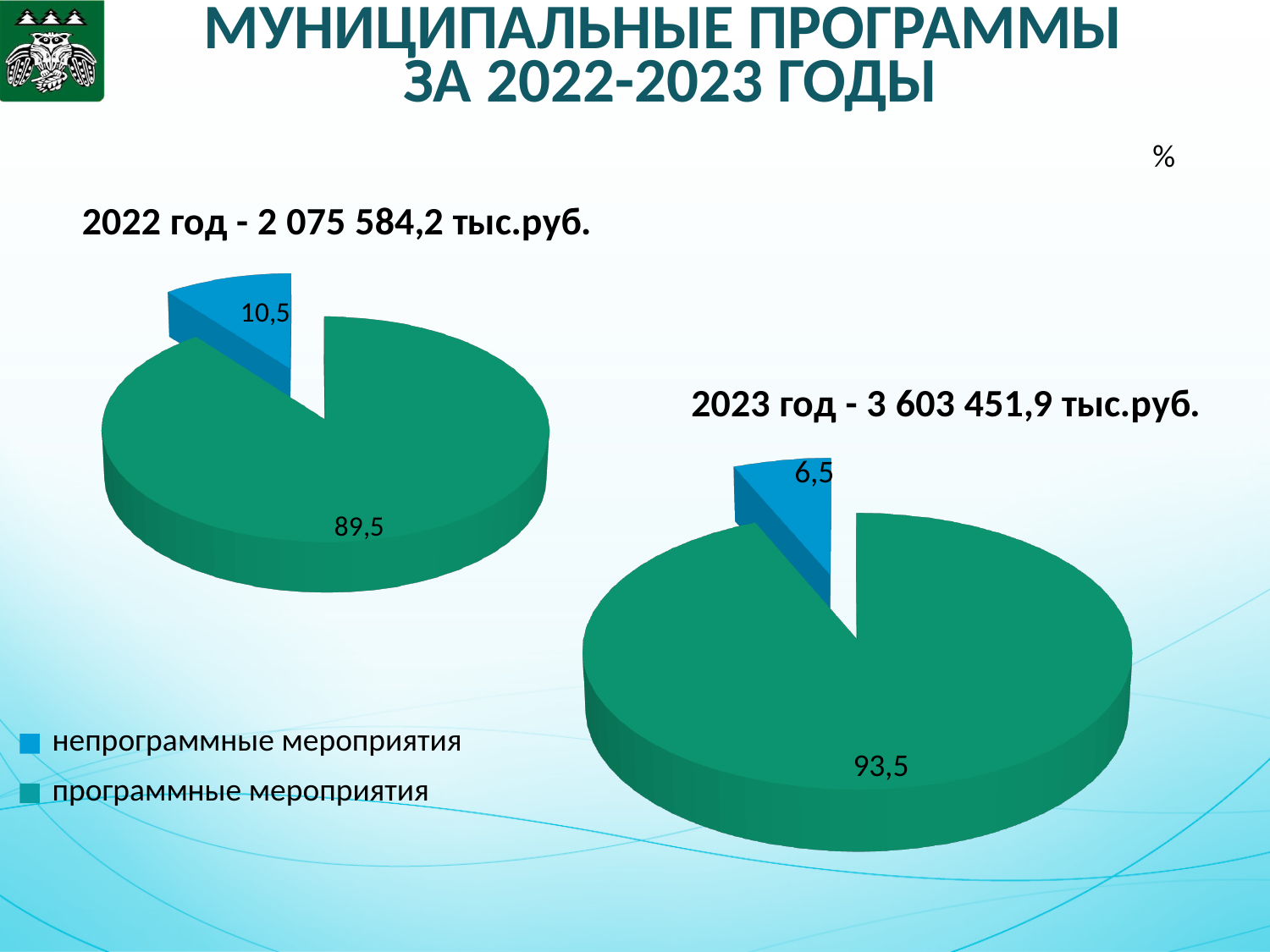

# МУНИЦИПАЛЬНЫЕ ПРОГРАММЫ ЗА 2022-2023 ГОДЫ
%

[unsupported chart]

[unsupported chart]

непрограммные мероприятия

программные мероприятия